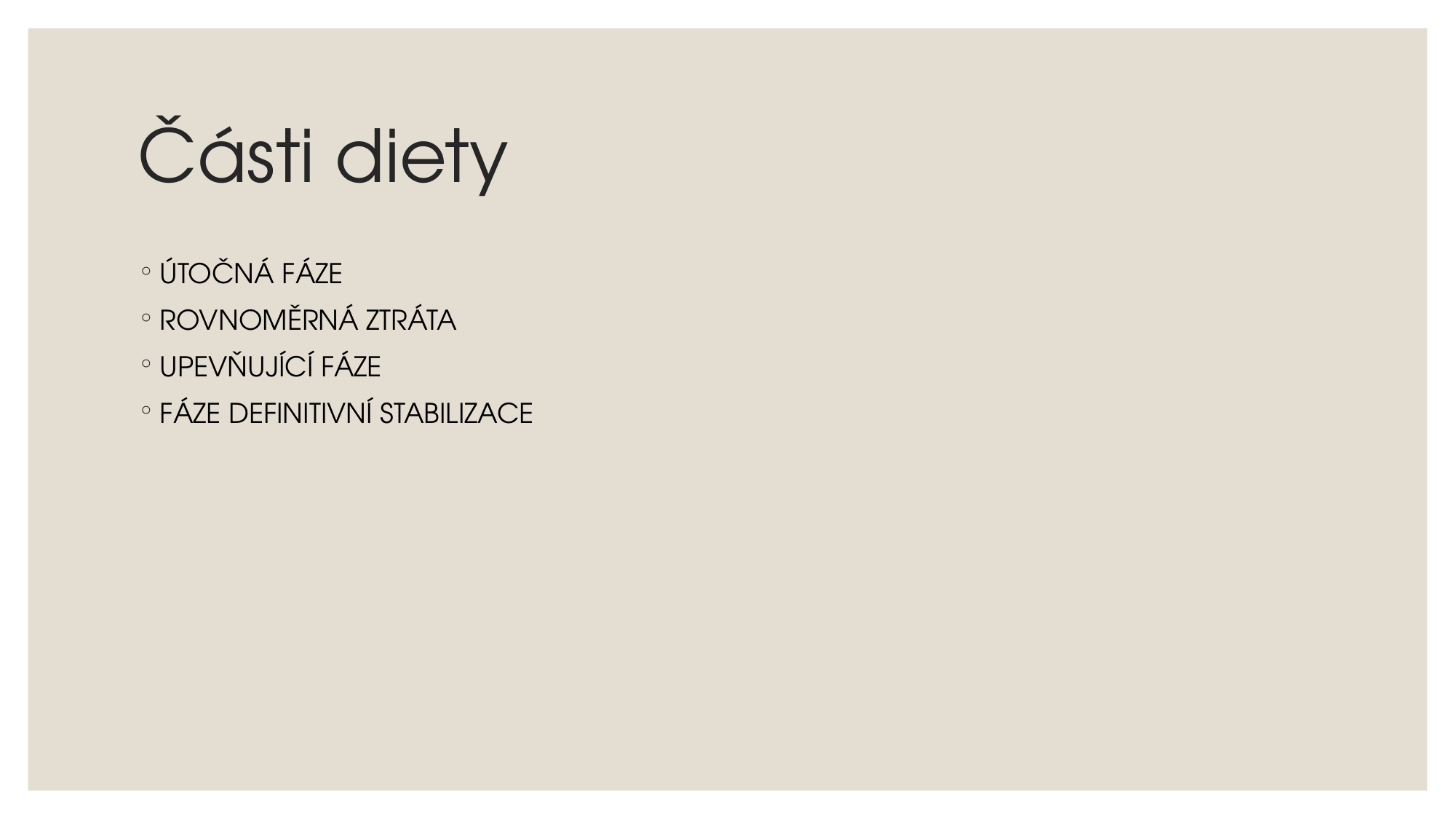

# Části diety
ÚTOČNÁ FÁZE
ROVNOMĚRNÁ ZTRÁTA
UPEVŇUJÍCÍ FÁZE
FÁZE DEFINITIVNÍ STABILIZACE